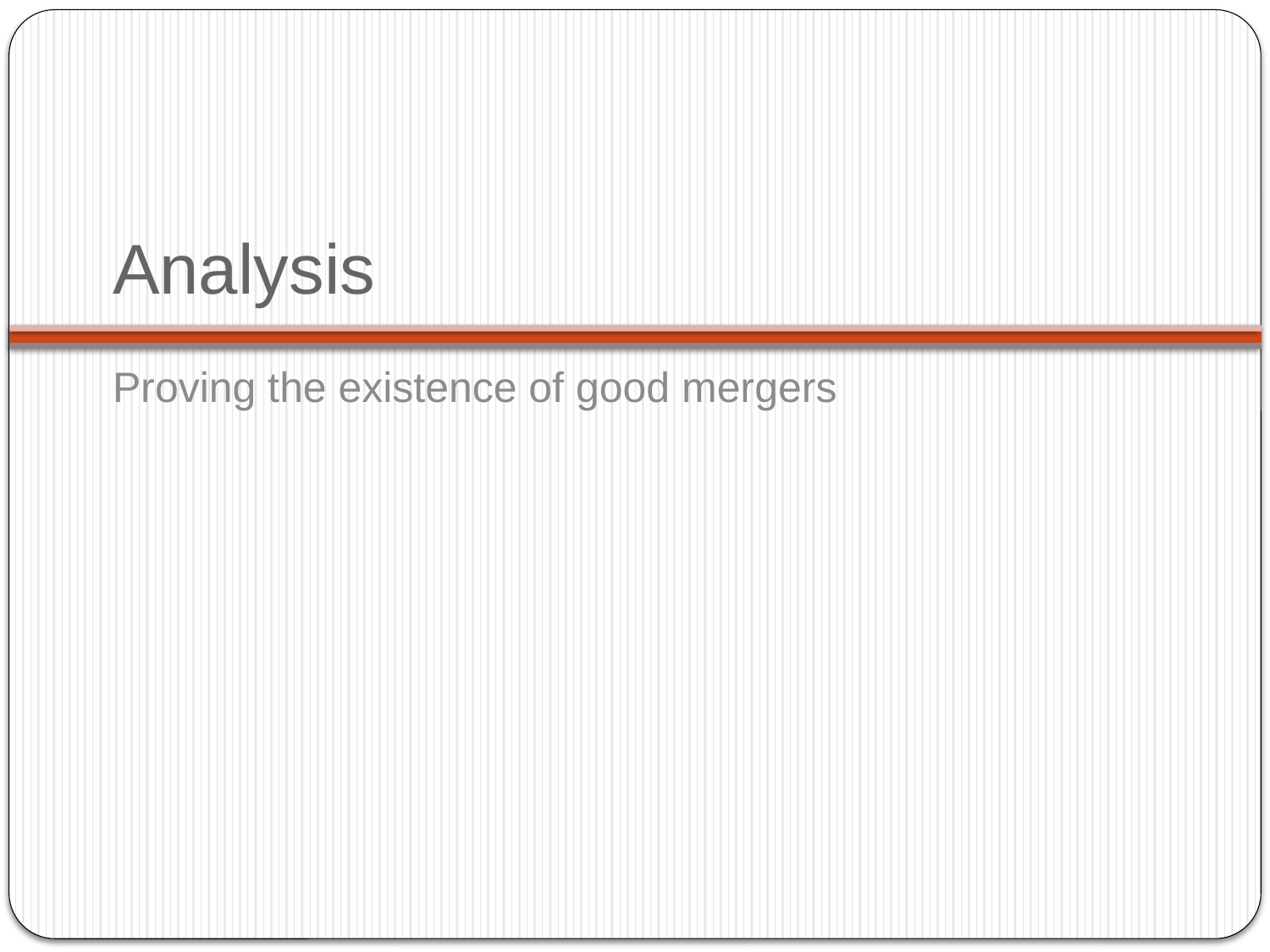

# Analysis
Proving the existence of good mergers